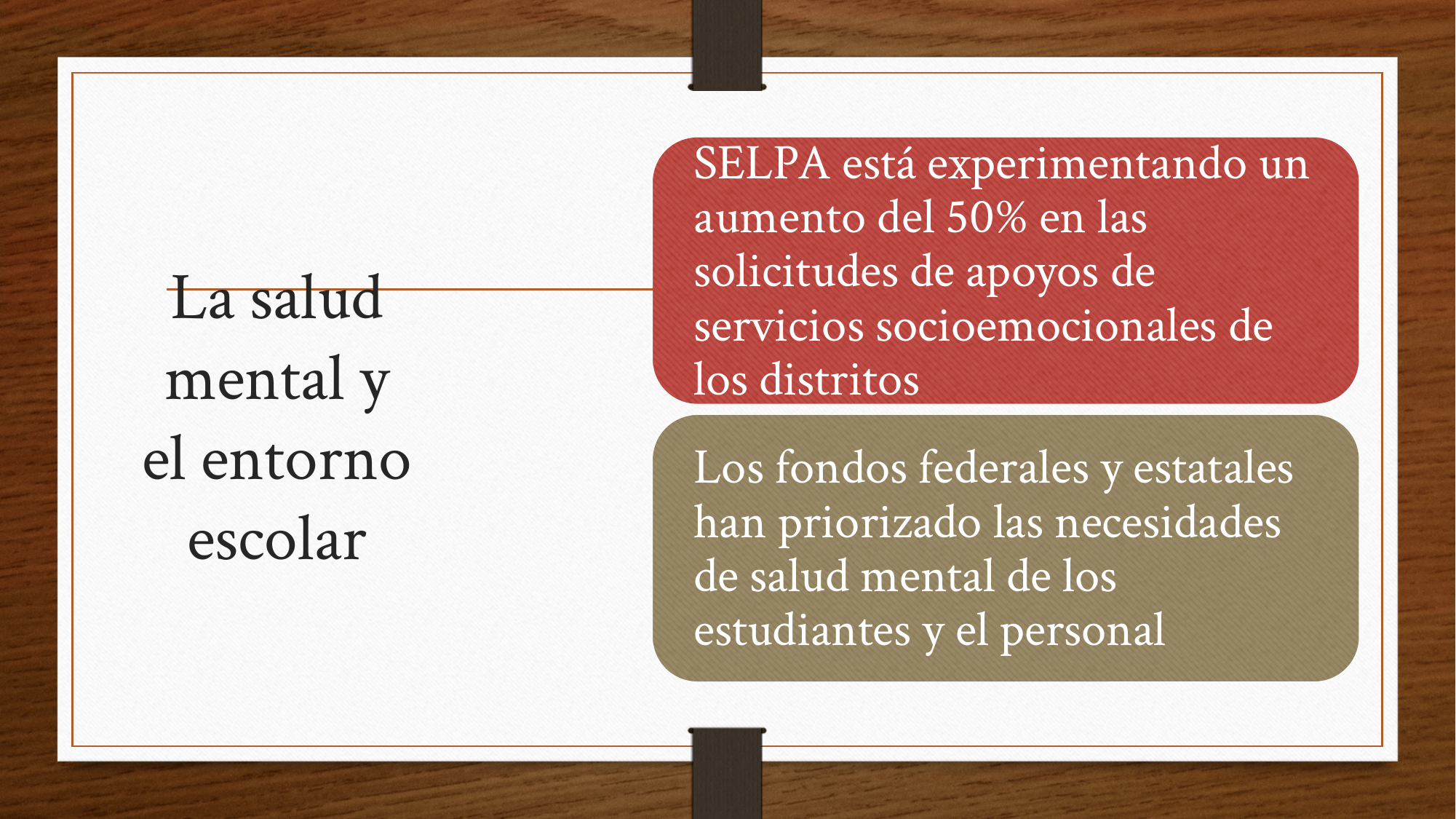

SELPA está experimentando un aumento del 50% en las solicitudes de apoyos de servicios socioemocionales de los distritos
Los fondos federales y estatales han priorizado las necesidades de salud mental de los estudiantes y el personal
# La salud mental y el entorno escolar